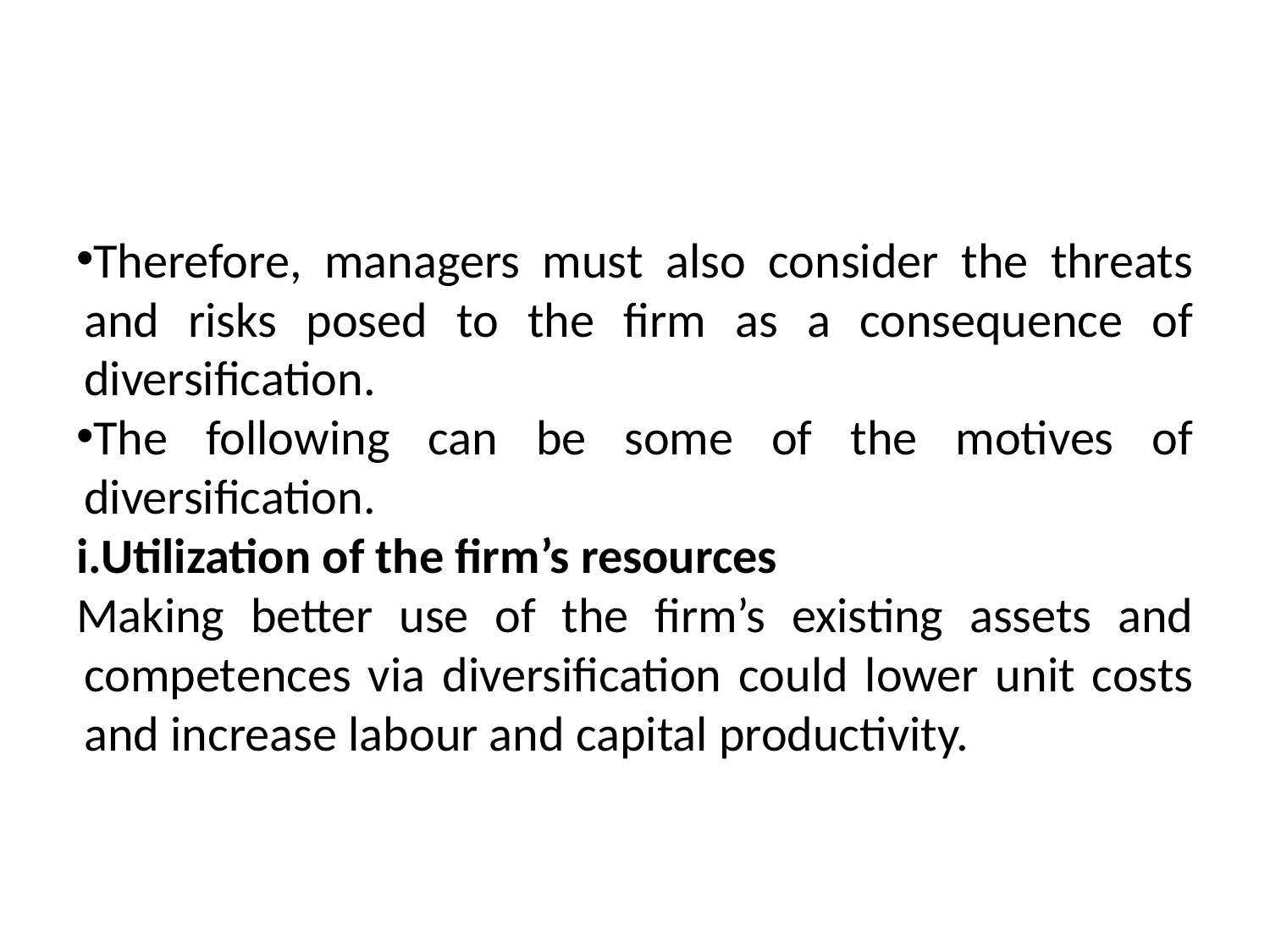

#
Therefore, managers must also consider the threats and risks posed to the firm as a consequence of diversification.
The following can be some of the motives of diversification.
Utilization of the firm’s resources
Making better use of the firm’s existing assets and competences via diversification could lower unit costs and increase labour and capital productivity.